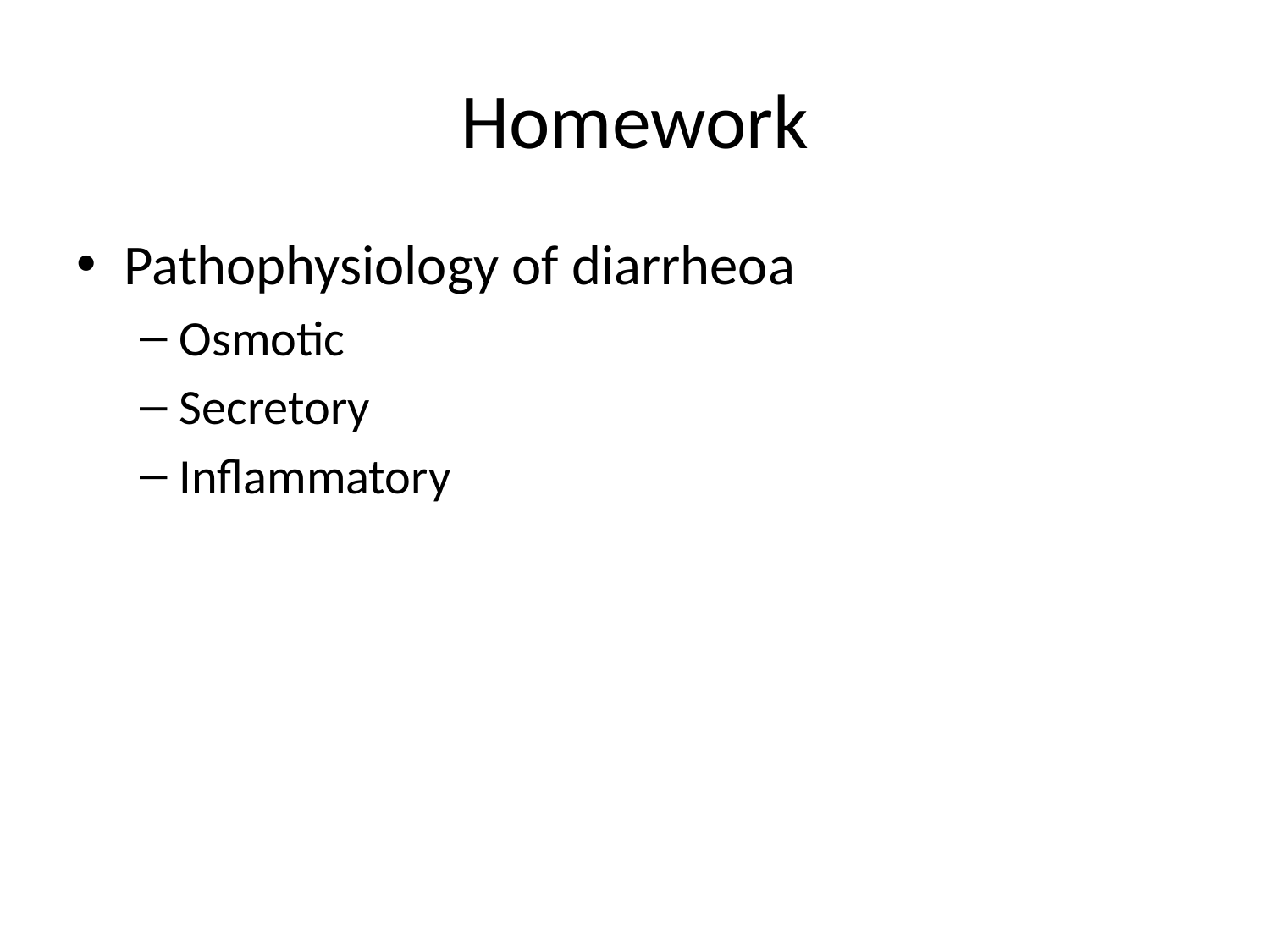

# Homework
Pathophysiology of diarrheoa
Osmotic
Secretory
Inflammatory